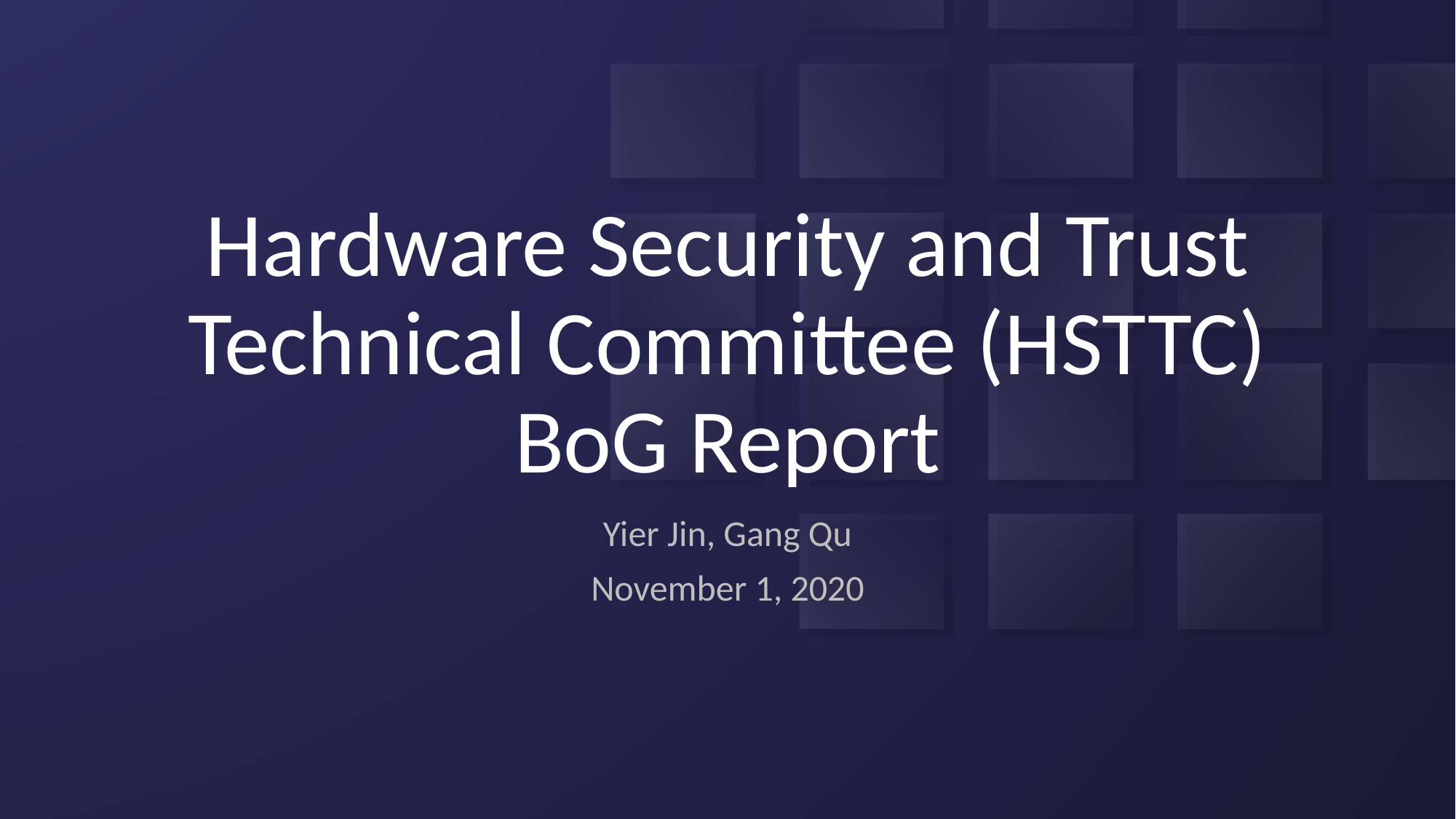

# Hardware Security and Trust Technical Committee (HSTTC) BoG Report
Yier Jin, Gang Qu
November 1, 2020